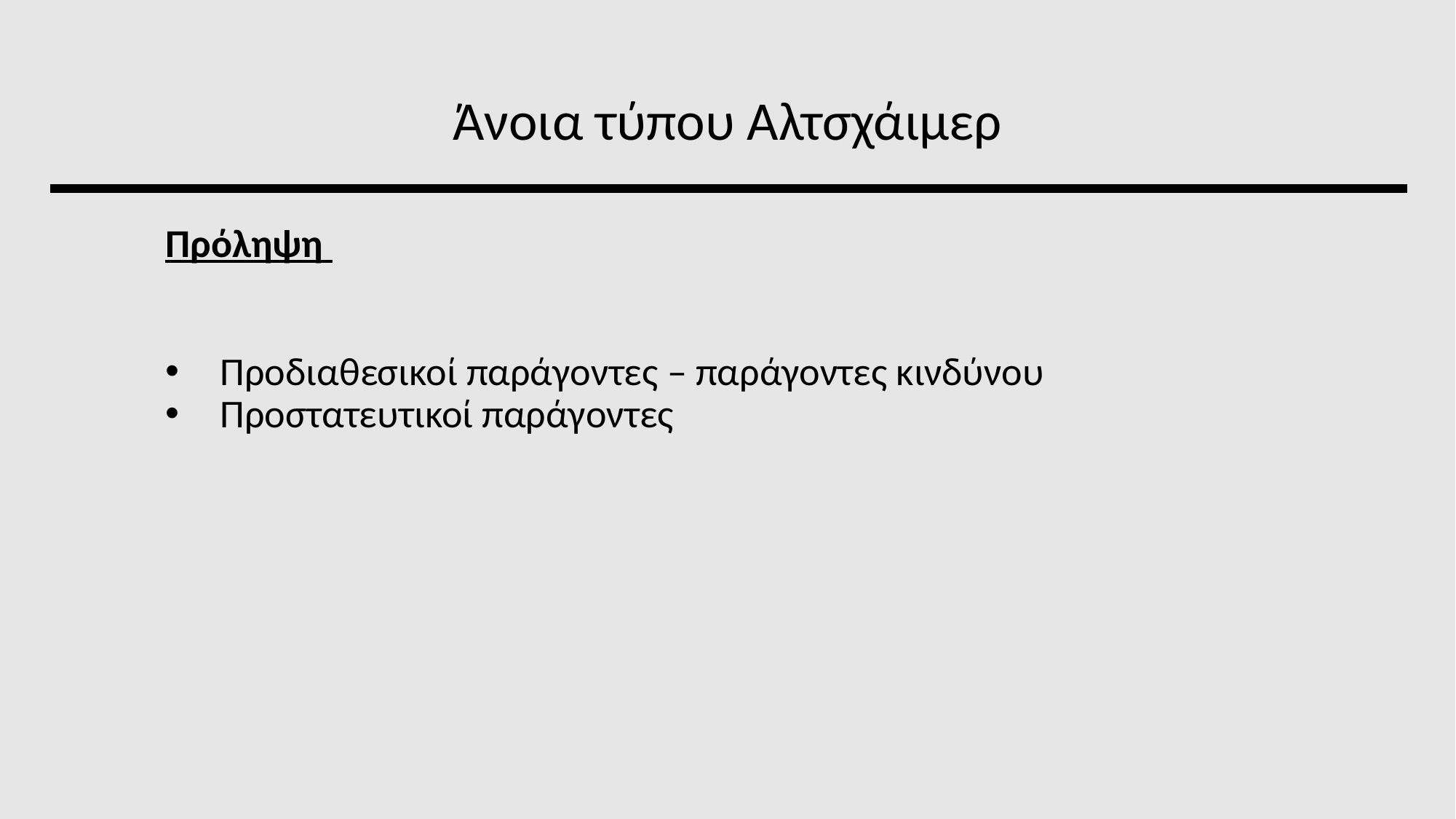

# Άνοια τύπου Αλτσχάιμερ
Πρόληψη

Προδιαθεσικοί παράγοντες – παράγοντες κινδύνου
Προστατευτικοί παράγοντες